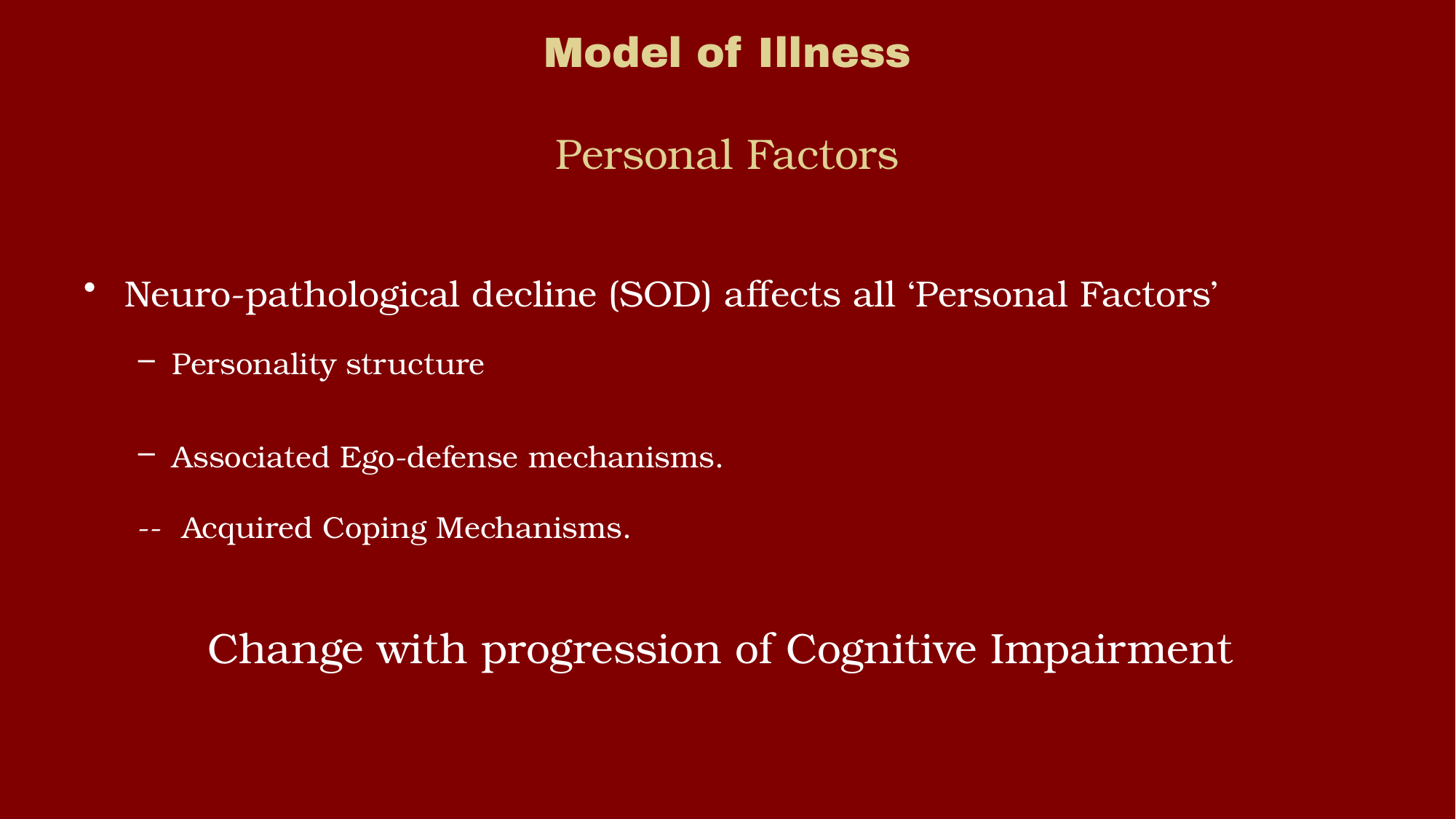

# Model of Illness Personal Factors

Neuro-pathological decline (SOD) affects all ‘Personal Factors’

Personality structure

Associated Ego-defense mechanisms.

--  Acquired Coping Mechanisms.

Change with progression of Cognitive Impairment